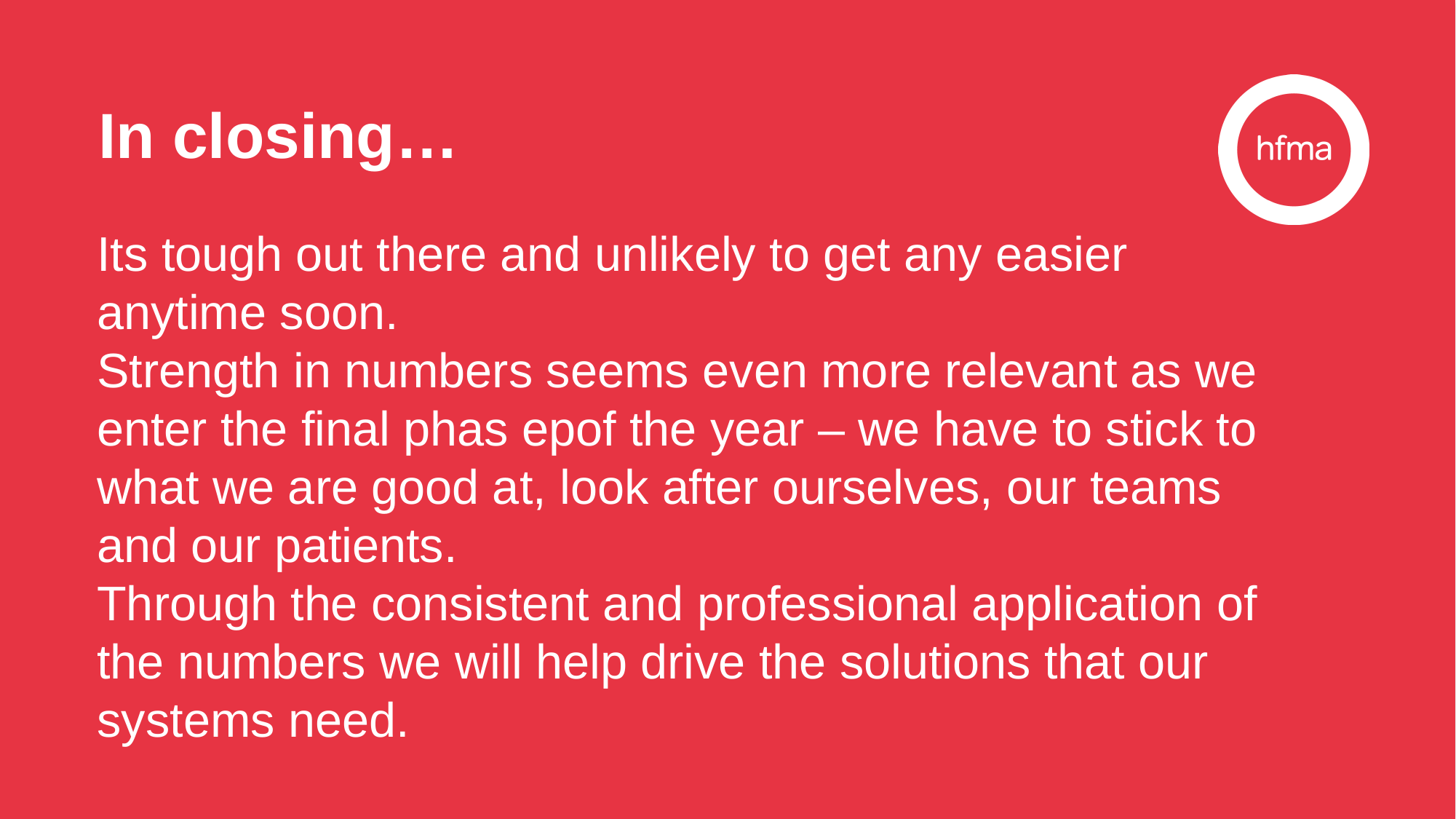

# In closing…
Its tough out there and unlikely to get any easier anytime soon.
Strength in numbers seems even more relevant as we enter the final phas epof the year – we have to stick to what we are good at, look after ourselves, our teams and our patients.
Through the consistent and professional application of the numbers we will help drive the solutions that our systems need.